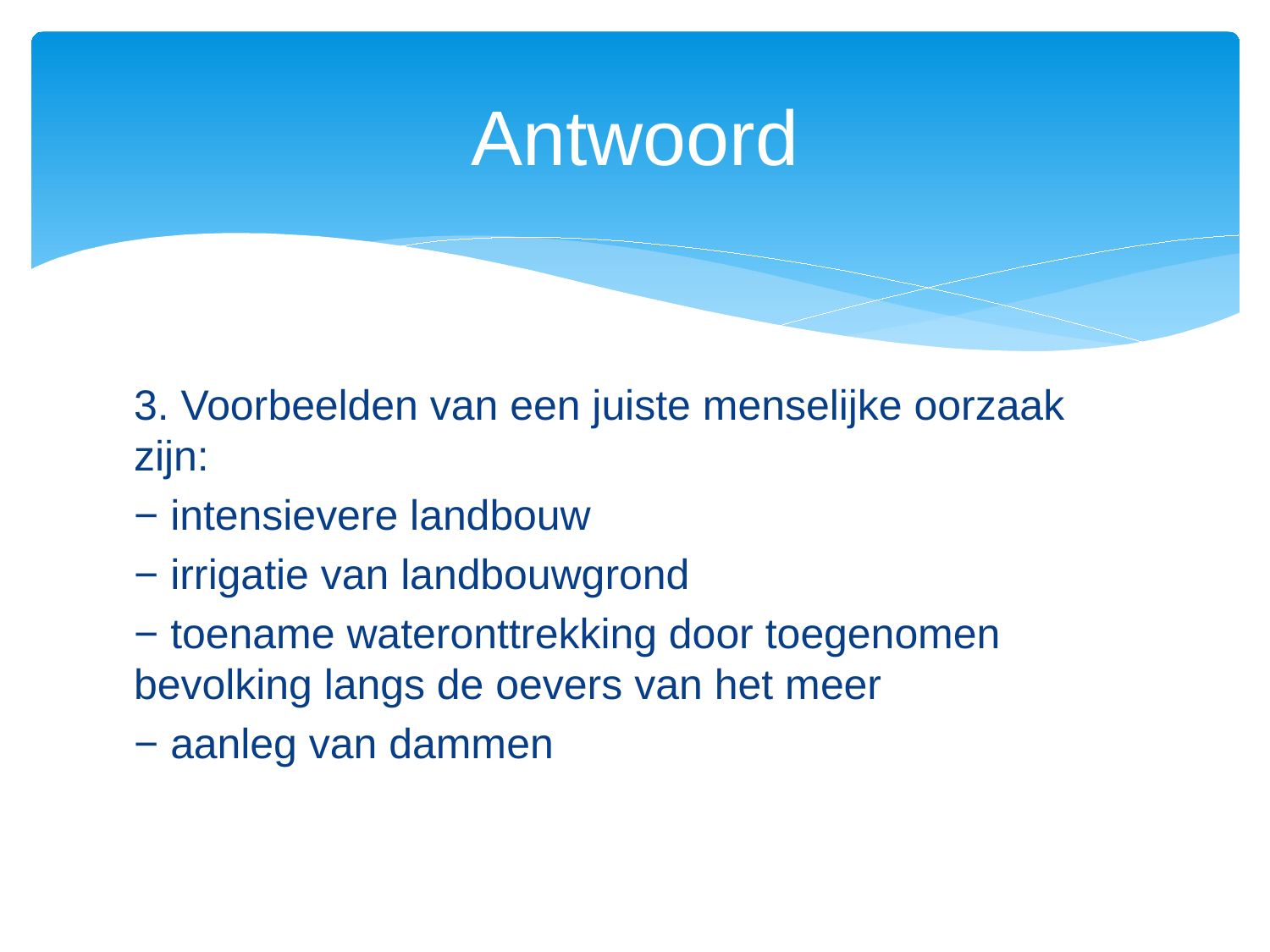

# Antwoord
3. Voorbeelden van een juiste menselijke oorzaak zijn:
− intensievere landbouw
− irrigatie van landbouwgrond
− toename wateronttrekking door toegenomen bevolking langs de oevers van het meer
− aanleg van dammen